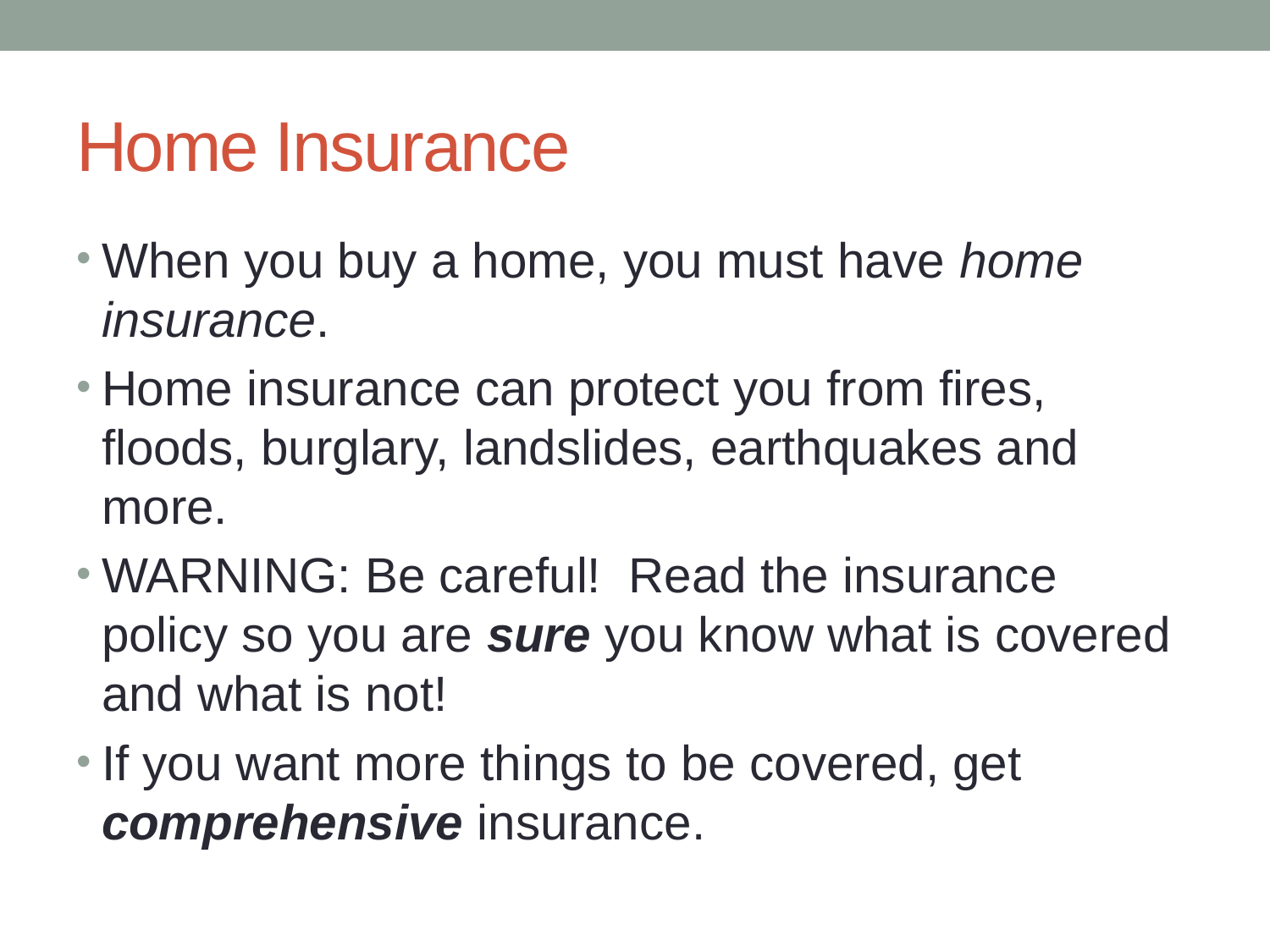

# Home Insurance
When you buy a home, you must have home insurance.
Home insurance can protect you from fires, floods, burglary, landslides, earthquakes and more.
WARNING: Be careful!  Read the insurance policy so you are sure you know what is covered and what is not!
If you want more things to be covered, get comprehensive insurance.